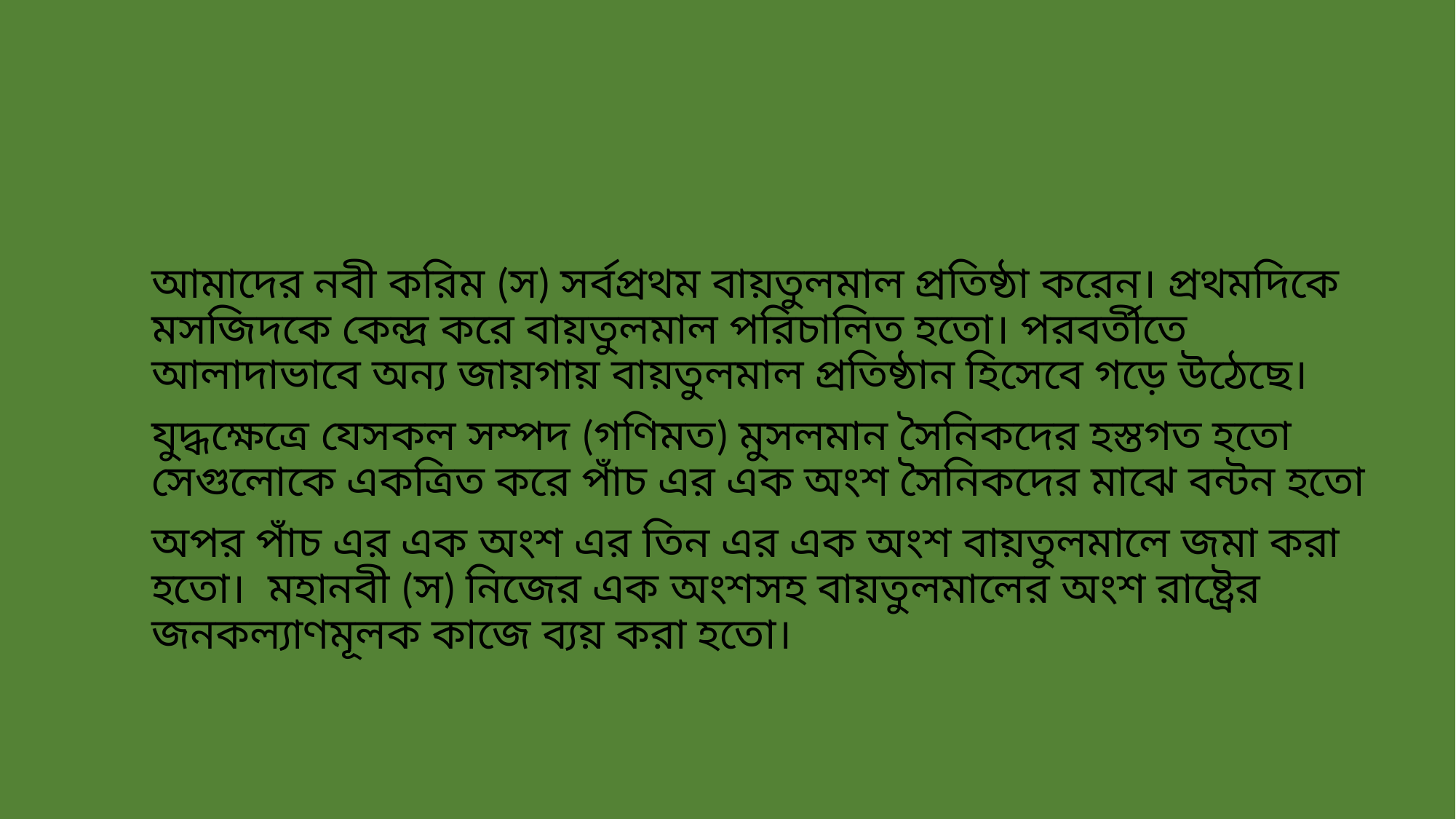

#
আমাদের নবী করিম (স) সর্বপ্রথম বায়তুলমাল প্রতিষ্ঠা করেন। প্রথমদিকে মসজিদকে কেন্দ্র করে বায়তুলমাল পরিচালিত হতো। পরবর্তীতে আলাদাভাবে অন্য জায়গায় বায়তুলমাল প্রতিষ্ঠান হিসেবে গড়ে উঠেছে।
যুদ্ধক্ষেত্রে যেসকল সম্পদ (গণিমত) মুসলমান সৈনিকদের হস্তগত হতো সেগুলোকে একত্রিত করে পাঁচ এর এক অংশ সৈনিকদের মাঝে বন্টন হতো
অপর পাঁচ এর এক অংশ এর তিন এর এক অংশ বায়তুলমালে জমা করা হতো।  মহানবী (স) নিজের এক অংশসহ বায়তুলমালের অংশ রাষ্ট্রের জনকল্যাণমূলক কাজে ব্যয় করা হতো।